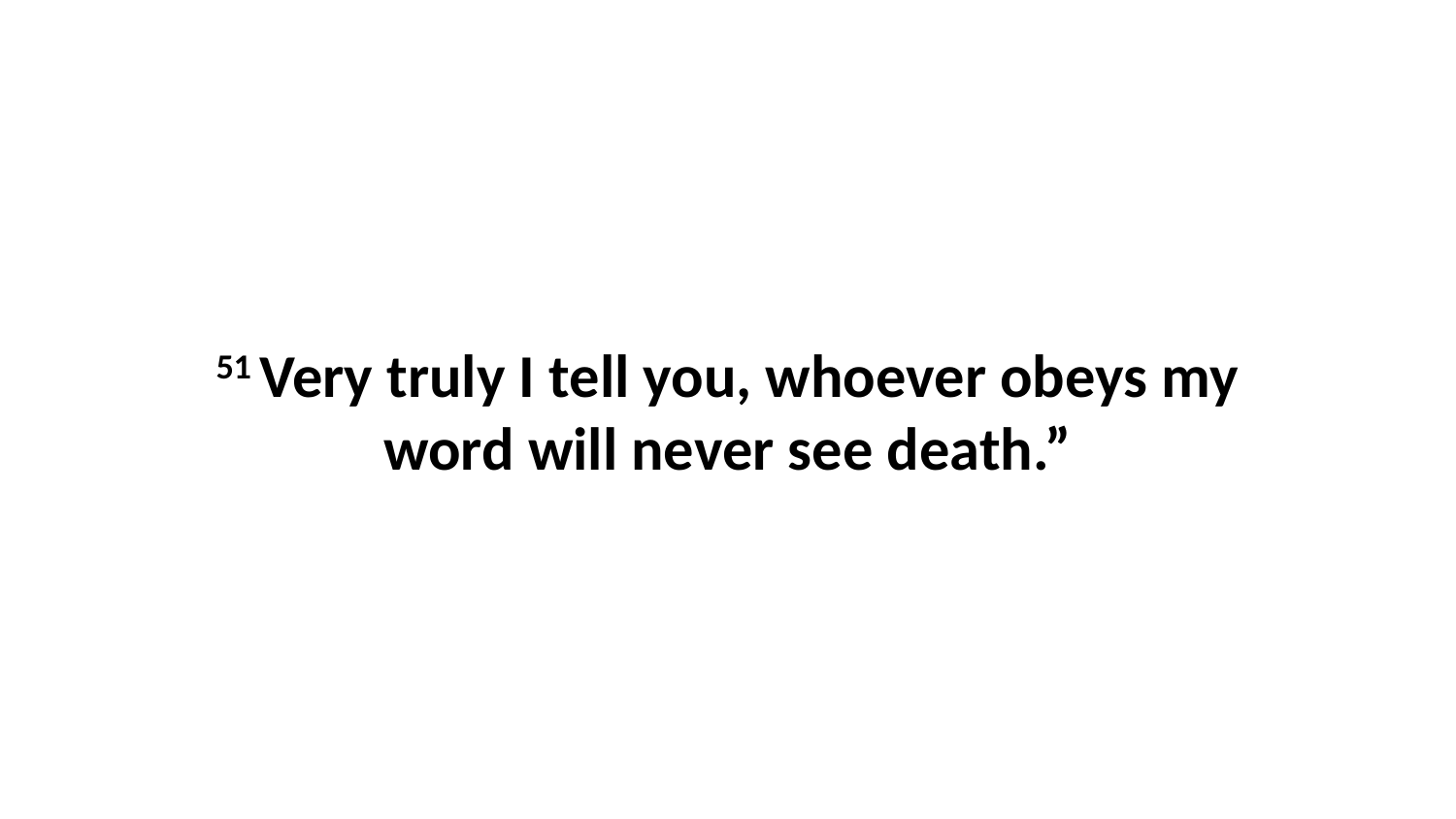

51 Very truly I tell you, whoever obeys my word will never see death.”